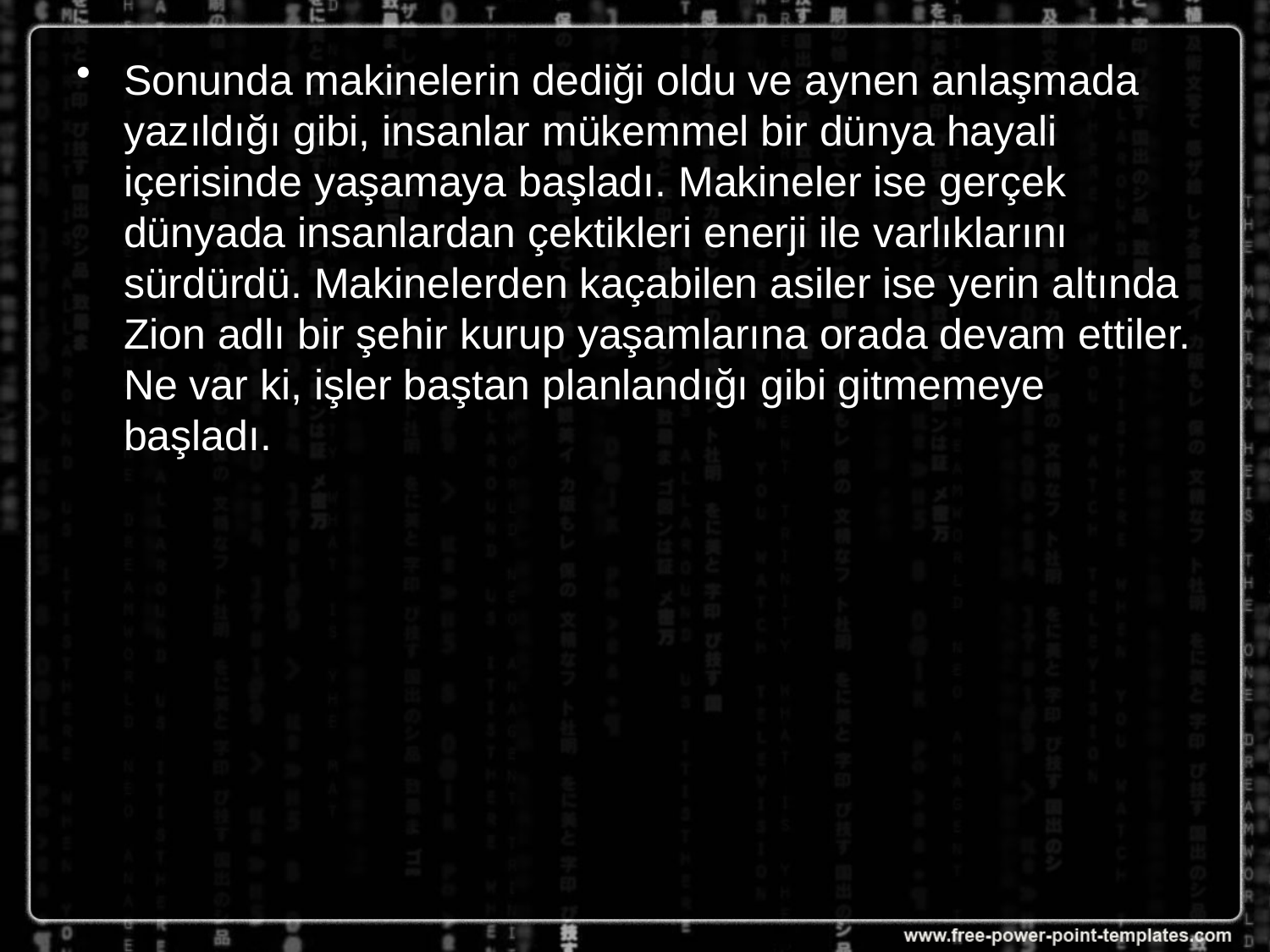

Sonunda makinelerin dediği oldu ve aynen anlaşmada yazıldığı gibi, insanlar mükemmel bir dünya hayali içerisinde yaşamaya başladı. Makineler ise gerçek dünyada insanlardan çektikleri enerji ile varlıklarını sürdürdü. Makinelerden kaçabilen asiler ise yerin altında Zion adlı bir şehir kurup yaşamlarına orada devam ettiler. Ne var ki, işler baştan planlandığı gibi gitmemeye başladı.